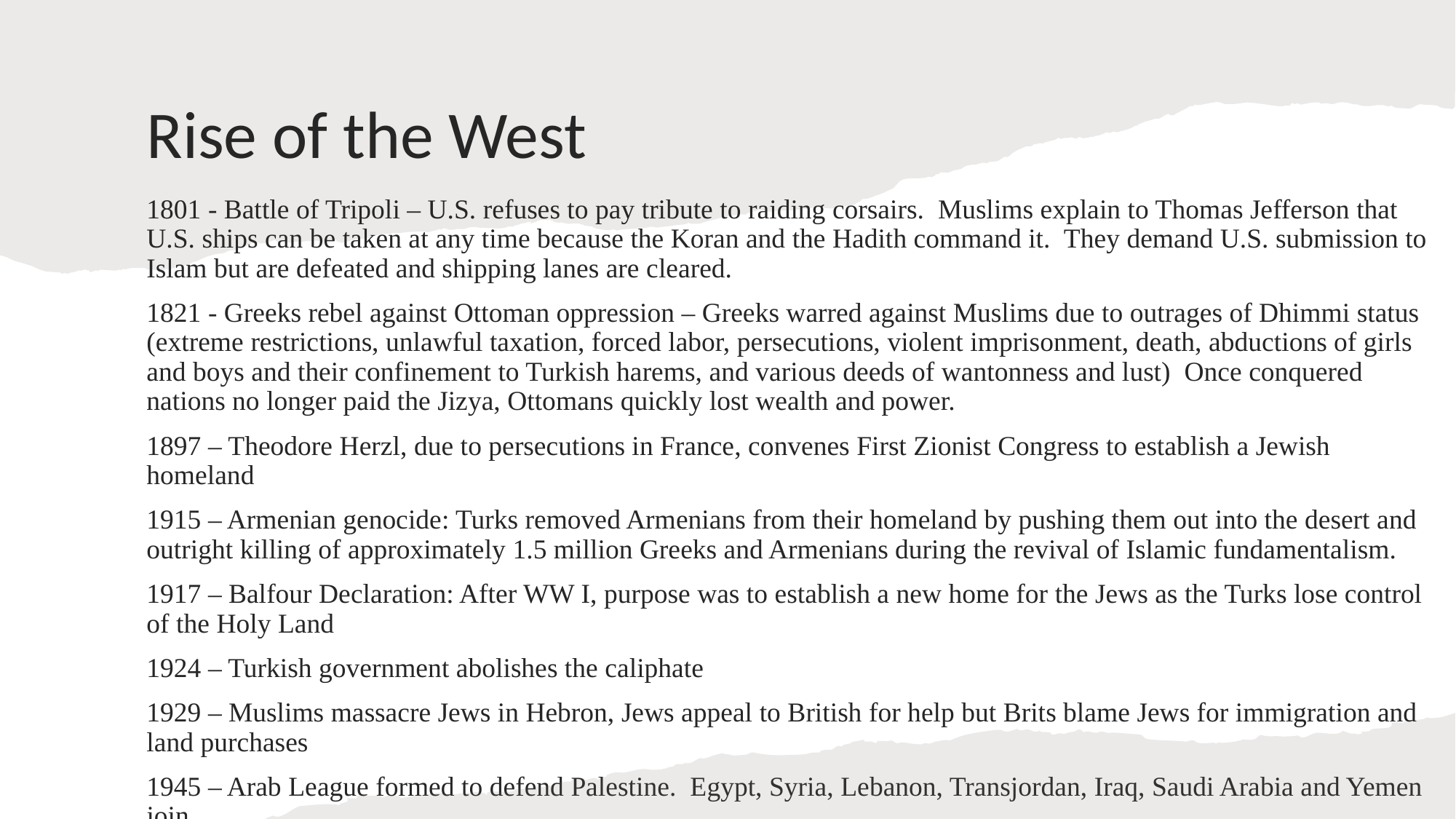

# Rise of the West
1801 - Battle of Tripoli – U.S. refuses to pay tribute to raiding corsairs.  Muslims explain to Thomas Jefferson that U.S. ships can be taken at any time because the Koran and the Hadith command it.  They demand U.S. submission to Islam but are defeated and shipping lanes are cleared.
1821 - Greeks rebel against Ottoman oppression – Greeks warred against Muslims due to outrages of Dhimmi status (extreme restrictions, unlawful taxation, forced labor, persecutions, violent imprisonment, death, abductions of girls and boys and their confinement to Turkish harems, and various deeds of wantonness and lust)  Once conquered nations no longer paid the Jizya, Ottomans quickly lost wealth and power.
1897 – Theodore Herzl, due to persecutions in France, convenes First Zionist Congress to establish a Jewish homeland
1915 – Armenian genocide: Turks removed Armenians from their homeland by pushing them out into the desert and outright killing of approximately 1.5 million Greeks and Armenians during the revival of Islamic fundamentalism.
1917 – Balfour Declaration: After WW I, purpose was to establish a new home for the Jews as the Turks lose control of the Holy Land
1924 – Turkish government abolishes the caliphate
1929 – Muslims massacre Jews in Hebron, Jews appeal to British for help but Brits blame Jews for immigration and land purchases
1945 – Arab League formed to defend Palestine.  Egypt, Syria, Lebanon, Transjordan, Iraq, Saudi Arabia and Yemen join